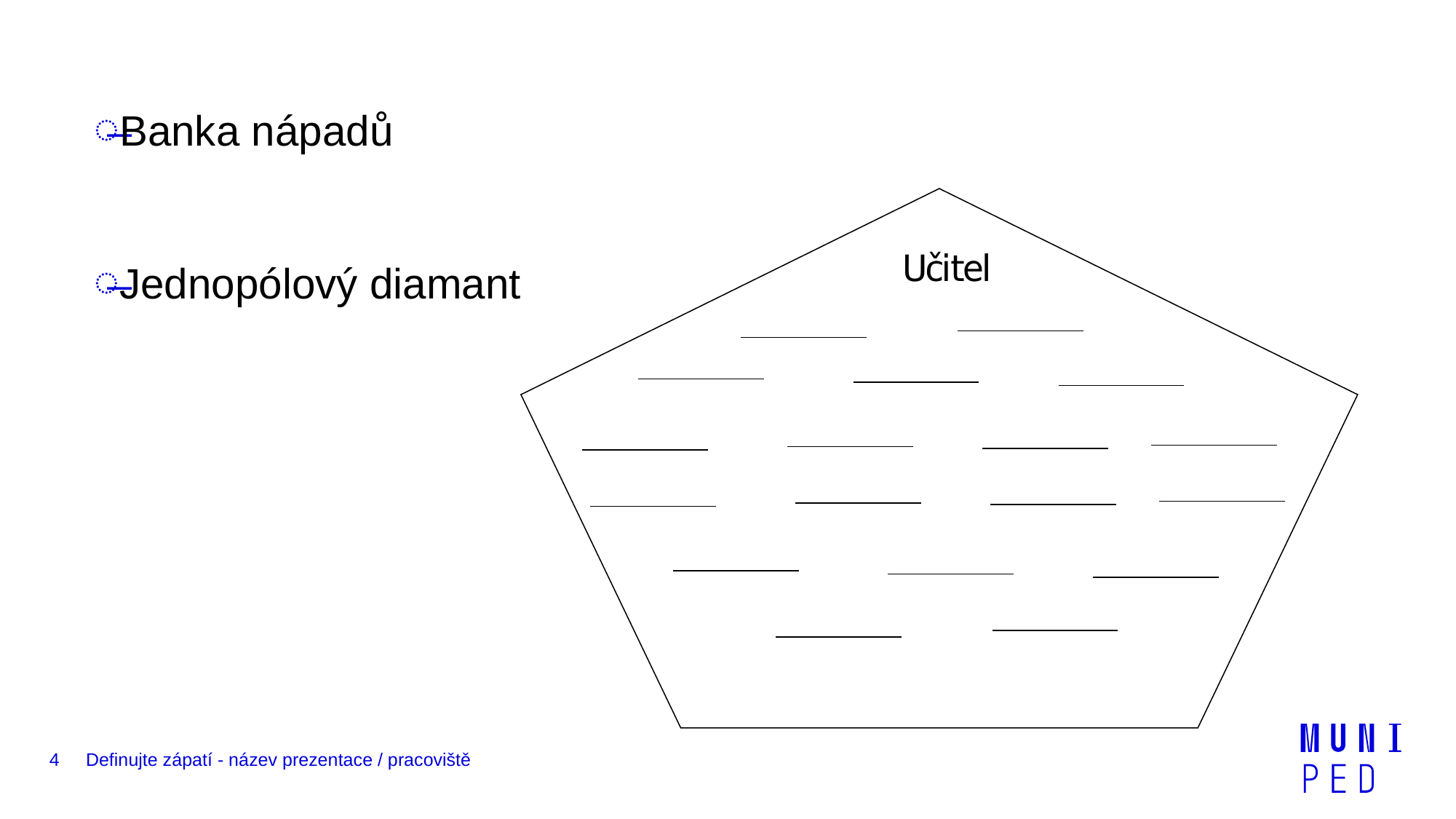

Banka nápadů

Jednopólový diamant

Učitel
4
Definujte zápatí - název prezentace / pracoviště